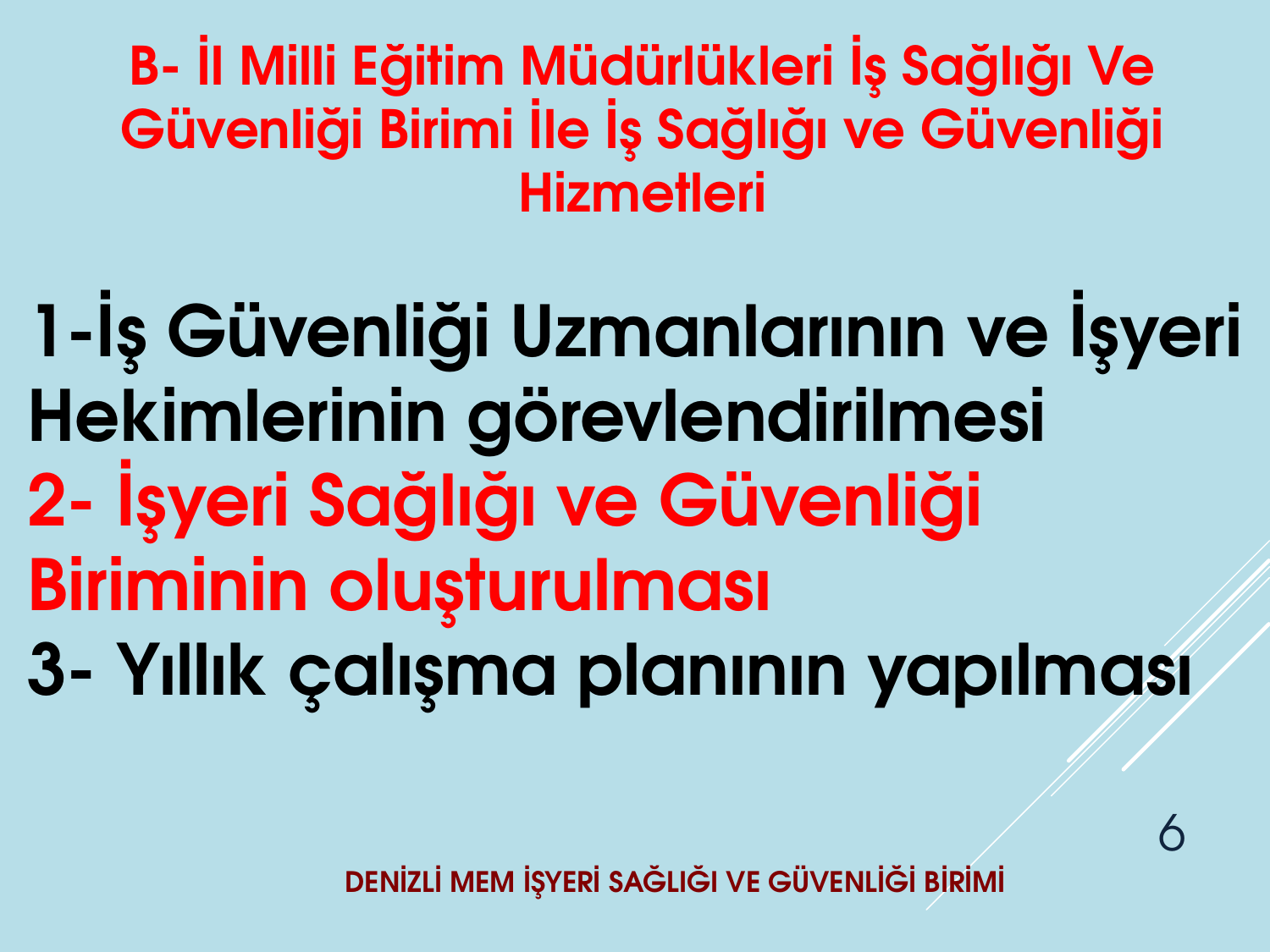

B- İl Milli Eğitim Müdürlükleri İş Sağlığı Ve Güvenliği Birimi İle İş Sağlığı ve Güvenliği Hizmetleri

1-İş Güvenliği Uzmanlarının ve İşyeri Hekimlerinin görevlendirilmesi
2- İşyeri Sağlığı ve Güvenliği Biriminin oluşturulması
3- Yıllık çalışma planının yapılması
6
DENİZLİ MEM İŞYERİ SAĞLIĞI VE GÜVENLİĞİ BİRİMİ